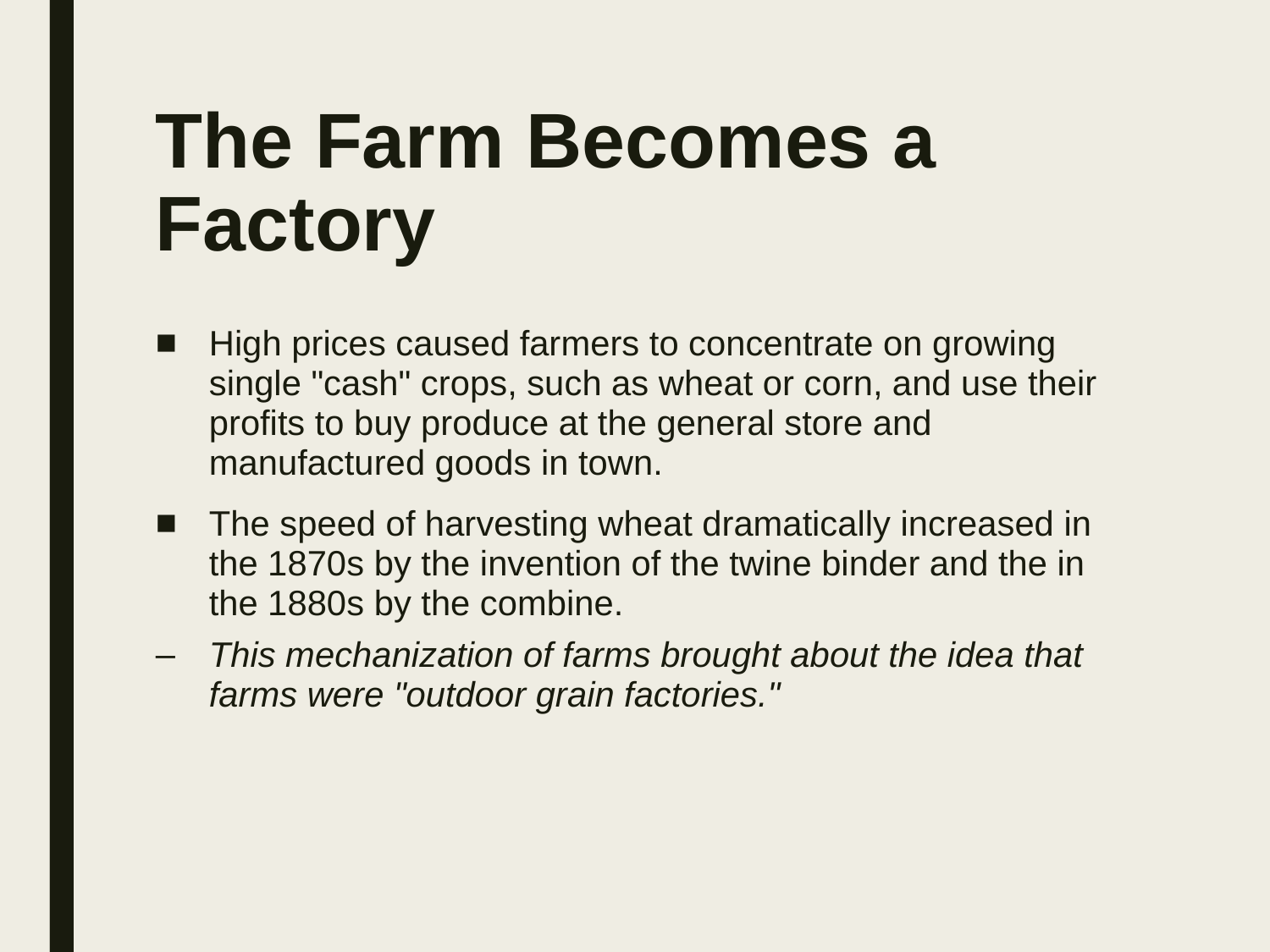

# The Farm Becomes a Factory
High prices caused farmers to concentrate on growing single "cash" crops, such as wheat or corn, and use their profits to buy produce at the general store and manufactured goods in town.
The speed of harvesting wheat dramatically increased in the 1870s by the invention of the twine binder and the in the 1880s by the combine.
This mechanization of farms brought about the idea that farms were "outdoor grain factories."